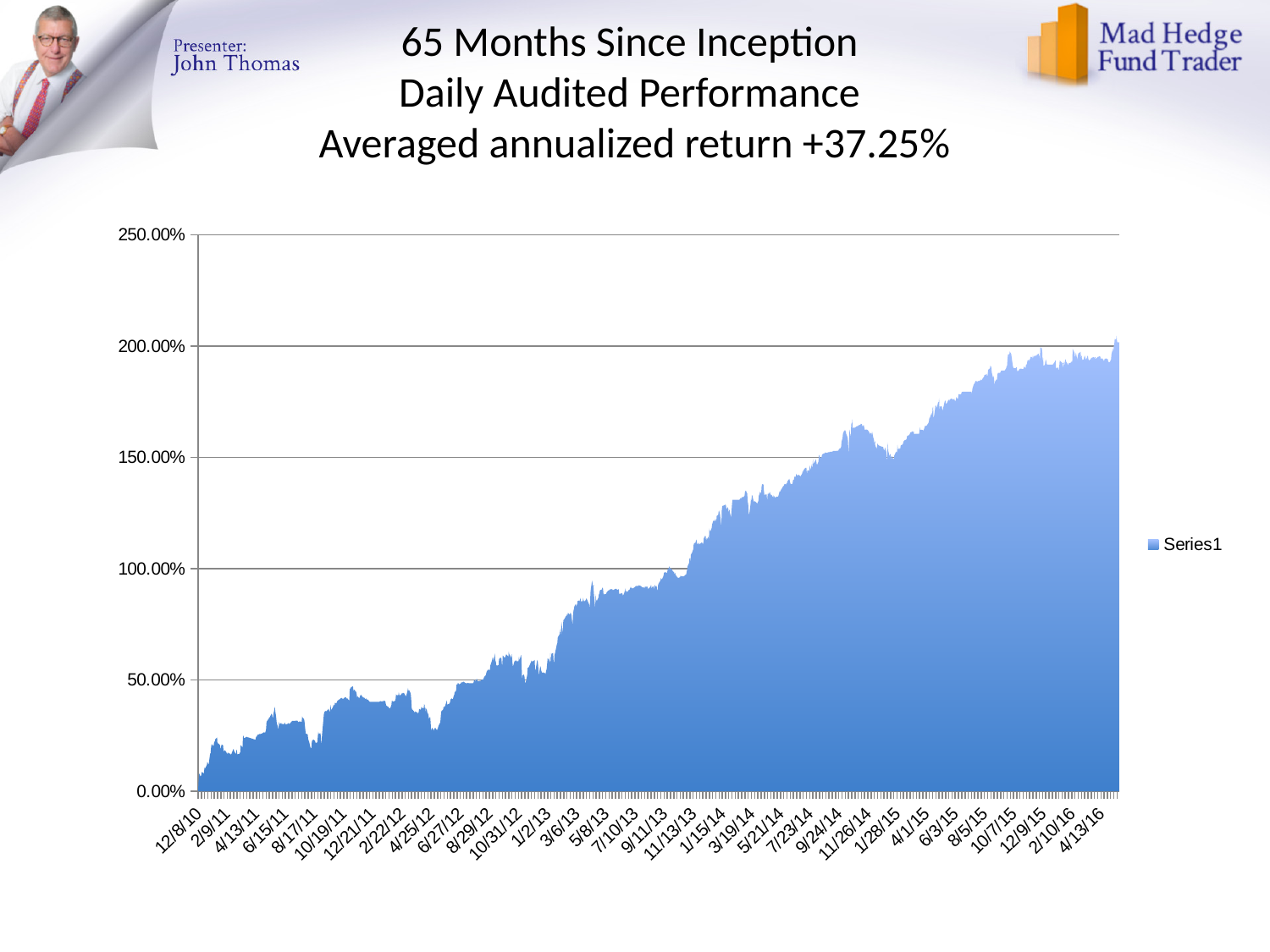

65 Months Since Inception
Daily Audited Performance
 Averaged annualized return +37.25%

### Chart

| Category |  |
|---|---|
| 40520 | 0.0 |
| 40521 | 0.04800000000000001 |
| 40522 | 0.08100000000000002 |
| 40525 | 0.067 |
| 40526 | 0.068 |
| 40527 | 0.07500000000000001 |
| 40528 | 0.08660000000000002 |
| 40529 | 0.08660000000000002 |
| 40532 | 0.07790000000000001 |
| 40534 | 0.1073 |
| 40535 | 0.1015 |
| 40536 | 0.10170000000000001 |
| 40539 | 0.1184 |
| 40540 | 0.1325 |
| 40541 | 0.1271 |
| 40542 | 0.12160000000000001 |
| 40543 | 0.1228 |
| 40546 | 0.1695 |
| 40547 | 0.1688 |
| 40548 | 0.1951 |
| 40549 | 0.21120000000000003 |
| 40550 | 0.21120000000000003 |
| 40553 | 0.20170000000000002 |
| 40554 | 0.2111 |
| 40555 | 0.2241 |
| 40556 | 0.2201 |
| 40557 | 0.2333 |
| 40561 | 0.24180000000000001 |
| 40562 | 0.20750000000000002 |
| 40563 | 0.21660000000000001 |
| 40564 | 0.21420000000000003 |
| 40567 | 0.20840000000000003 |
| 40568 | 0.19970000000000002 |
| 40569 | 0.18680000000000002 |
| 40570 | 0.2041 |
| 40571 | 0.21030000000000001 |
| 40574 | 0.20600000000000002 |
| 40575 | 0.17820000000000003 |
| 40576 | 0.18030000000000002 |
| 40577 | 0.18420000000000003 |
| 40578 | 0.18390000000000004 |
| 40581 | 0.1761 |
| 40582 | 0.1701 |
| 40583 | 0.16690000000000002 |
| 40584 | 0.17420000000000002 |
| 40585 | 0.17240000000000003 |
| 40588 | 0.16820000000000002 |
| 40589 | 0.1701 |
| 40590 | 0.16740000000000002 |
| 40591 | 0.1636 |
| 40592 | 0.1673 |
| 40596 | 0.18890000000000004 |
| 40597 | 0.18910000000000002 |
| 40598 | 0.17920000000000003 |
| 40599 | 0.1761 |
| 40602 | 0.1663 |
| 40603 | 0.18810000000000002 |
| 40604 | 0.18070000000000003 |
| 40605 | 0.1626 |
| 40606 | 0.1666 |
| 40609 | 0.1666 |
| 40610 | 0.17490000000000003 |
| 40611 | 0.1691 |
| 40612 | 0.20540000000000003 |
| 40613 | 0.2061 |
| 40616 | 0.1945 |
| 40617 | 0.24480000000000002 |
| 40618 | 0.2503 |
| 40619 | 0.2383 |
| 40620 | 0.2383 |
| 40624 | 0.2431 |
| 40625 | 0.24470000000000003 |
| 40627 | 0.24220000000000003 |
| 40630 | 0.24120000000000003 |
| 40644 | 0.23140000000000002 |
| 40645 | 0.24120000000000003 |
| 40646 | 0.2461 |
| 40647 | 0.2461 |
| 40648 | 0.2535 |
| 40651 | 0.2545 |
| 40652 | 0.2579 |
| 40653 | 0.2564 |
| 40654 | 0.2569 |
| 40658 | 0.2589 |
| 40659 | 0.26080000000000003 |
| 40662 | 0.26480000000000004 |
| 40665 | 0.26330000000000003 |
| 40666 | 0.26830000000000004 |
| 40667 | 0.2795 |
| 40668 | 0.3123000000000001 |
| 40673 | 0.3264000000000001 |
| 40674 | 0.3344000000000001 |
| 40675 | 0.32870000000000005 |
| 40676 | 0.33720000000000006 |
| 40679 | 0.34890000000000004 |
| 40680 | 0.34440000000000004 |
| 40681 | 0.3319000000000001 |
| 40682 | 0.33020000000000005 |
| 40683 | 0.34630000000000005 |
| 40686 | 0.38000000000000006 |
| 40687 | 0.35880000000000006 |
| 40688 | 0.34440000000000004 |
| 40689 | 0.32860000000000006 |
| 40690 | 0.3083000000000001 |
| 40694 | 0.277 |
| 40695 | 0.31160000000000004 |
| 40696 | 0.2987 |
| 40697 | 0.3042 |
| 40700 | 0.3068000000000001 |
| 40701 | 0.30000000000000004 |
| 40702 | 0.30150000000000005 |
| 40703 | 0.30360000000000004 |
| 40704 | 0.30090000000000006 |
| 40707 | 0.30300000000000005 |
| 40708 | 0.30900000000000005 |
| 40709 | 0.30030000000000007 |
| 40710 | 0.2997 |
| 40711 | 0.30060000000000003 |
| 40714 | 0.30330000000000007 |
| 40715 | 0.30540000000000006 |
| 40716 | 0.30630000000000007 |
| 40717 | 0.30150000000000005 |
| 40718 | 0.30300000000000005 |
| 40721 | 0.31020000000000003 |
| 40723 | 0.31470000000000004 |
| 40724 | 0.31620000000000004 |
| 40725 | 0.31620000000000004 |
| 40729 | 0.31620000000000004 |
| 40730 | 0.31620000000000004 |
| 40732 | 0.31710000000000005 |
| 40735 | 0.31650000000000006 |
| 40736 | 0.31260000000000004 |
| 40737 | 0.30960000000000004 |
| 40738 | 0.31260000000000004 |
| 40739 | 0.31320000000000003 |
| 40742 | 0.31320000000000003 |
| 40743 | 0.31140000000000007 |
| 40744 | 0.3108000000000001 |
| 40745 | 0.3365000000000001 |
| 40746 | 0.3303000000000001 |
| 40749 | 0.3243000000000001 |
| 40750 | 0.31520000000000004 |
| 40751 | 0.29530000000000006 |
| 40752 | 0.27480000000000004 |
| 40753 | 0.2581 |
| 40756 | 0.2572 |
| 40757 | 0.2555 |
| 40758 | 0.2356 |
| 40759 | 0.22740000000000002 |
| 40760 | 0.2241 |
| 40763 | 0.1967 |
| 40764 | 0.195 |
| 40765 | 0.19140000000000001 |
| 40766 | 0.2225 |
| 40767 | 0.22920000000000001 |
| 40770 | 0.2315 |
| 40771 | 0.2293 |
| 40772 | 0.22870000000000001 |
| 40773 | 0.2253 |
| 40774 | 0.21680000000000002 |
| 40777 | 0.21840000000000004 |
| 40778 | 0.2209 |
| 40779 | 0.24810000000000001 |
| 40780 | 0.26730000000000004 |
| 40781 | 0.25630000000000003 |
| 40784 | 0.2616 |
| 40785 | 0.2543 |
| 40786 | 0.22590000000000002 |
| 40787 | 0.20750000000000002 |
| 40788 | 0.2509 |
| 40792 | 0.34490000000000004 |
| 40793 | 0.35500000000000004 |
| 40795 | 0.36050000000000004 |
| 40798 | 0.35930000000000006 |
| 40799 | 0.36330000000000007 |
| 40800 | 0.36350000000000005 |
| 40801 | 0.36680000000000007 |
| 40802 | 0.37110000000000004 |
| 40805 | 0.3532 |
| 40806 | 0.3883000000000001 |
| 40807 | 0.3768000000000001 |
| 40808 | 0.3642 |
| 40812 | 0.37990000000000007 |
| 40813 | 0.38960000000000006 |
| 40815 | 0.38350000000000006 |
| 40816 | 0.39810000000000006 |
| 40819 | 0.3940000000000001 |
| 40821 | 0.405 |
| 40822 | 0.40730000000000005 |
| 40826 | 0.41330000000000006 |
| 40827 | 0.41400000000000003 |
| 40828 | 0.41830000000000006 |
| 40829 | 0.41550000000000004 |
| 40830 | 0.41960000000000003 |
| 40833 | 0.41440000000000005 |
| 40834 | 0.4162 |
| 40835 | 0.4162 |
| 40837 | 0.42150000000000004 |
| 40840 | 0.42110000000000003 |
| 40841 | 0.41330000000000006 |
| 40842 | 0.41840000000000005 |
| 40847 | 0.4071 |
| 40848 | 0.4576 |
| 40849 | 0.46040000000000003 |
| 40850 | 0.4641 |
| 40851 | 0.4675 |
| 40855 | 0.4717 |
| 40856 | 0.4521 |
| 40857 | 0.45280000000000004 |
| 40858 | 0.4572 |
| 40861 | 0.4464 |
| 40862 | 0.4474 |
| 40863 | 0.43460000000000004 |
| 40864 | 0.4192 |
| 40865 | 0.42650000000000005 |
| 40868 | 0.4187 |
| 40869 | 0.41900000000000004 |
| 40870 | 0.42560000000000003 |
| 40872 | 0.43400000000000005 |
| 40875 | 0.42580000000000007 |
| 40876 | 0.4222 |
| 40877 | 0.42260000000000003 |
| 40878 | 0.4192 |
| 40879 | 0.42130000000000006 |
| 40882 | 0.41290000000000004 |
| 40883 | 0.41730000000000006 |
| 40884 | 0.41450000000000004 |
| 40885 | 0.40790000000000004 |
| 40886 | 0.41350000000000003 |
| 40889 | 0.4071 |
| 40890 | 0.40440000000000004 |
| 40891 | 0.40180000000000005 |
| 40892 | 0.40180000000000005 |
| 40893 | 0.40180000000000005 |
| 40896 | 0.40180000000000005 |
| 40897 | 0.40180000000000005 |
| 40898 | 0.40180000000000005 |
| 40899 | 0.40180000000000005 |
| 40900 | 0.40180000000000005 |
| 40903 | 0.40180000000000005 |
| 40904 | 0.40180000000000005 |
| 40905 | 0.40180000000000005 |
| 40906 | 0.40180000000000005 |
| 40907 | 0.40180000000000005 |
| 40910 | 0.40180000000000005 |
| 40911 | 0.40180000000000005 |
| 40912 | 0.40180000000000005 |
| 40913 | 0.4026 |
| 40914 | 0.4051 |
| 40917 | 0.40330000000000005 |
| 40918 | 0.40190000000000003 |
| 40919 | 0.406 |
| 40920 | 0.3999000000000001 |
| 40921 | 0.40780000000000005 |
| 40925 | 0.4042 |
| 40926 | 0.3924000000000001 |
| 40927 | 0.38450000000000006 |
| 40928 | 0.38360000000000005 |
| 40931 | 0.37920000000000004 |
| 40932 | 0.37920000000000004 |
| 40933 | 0.37220000000000003 |
| 40934 | 0.37410000000000004 |
| 40935 | 0.37020000000000003 |
| 40938 | 0.38610000000000005 |
| 40939 | 0.405 |
| 40940 | 0.4077 |
| 40941 | 0.4015 |
| 40942 | 0.4036 |
| 40945 | 0.40490000000000004 |
| 40946 | 0.40640000000000004 |
| 40947 | 0.4096 |
| 40948 | 0.43460000000000004 |
| 40949 | 0.43250000000000005 |
| 40952 | 0.43130000000000007 |
| 40953 | 0.43150000000000005 |
| 40954 | 0.444 |
| 40955 | 0.4353000000000001 |
| 40956 | 0.4292 |
| 40960 | 0.43640000000000007 |
| 40961 | 0.4411 |
| 40962 | 0.43790000000000007 |
| 40963 | 0.4426 |
| 40966 | 0.43950000000000006 |
| 40967 | 0.4343000000000001 |
| 40968 | 0.43220000000000003 |
| 40969 | 0.4262 |
| 40970 | 0.42740000000000006 |
| 40973 | 0.45130000000000003 |
| 40974 | 0.46440000000000003 |
| 40975 | 0.4507 |
| 40976 | 0.45330000000000004 |
| 40977 | 0.4519 |
| 40980 | 0.43870000000000003 |
| 40981 | 0.41080000000000005 |
| 40982 | 0.3748000000000001 |
| 40983 | 0.36700000000000005 |
| 40984 | 0.3662 |
| 40987 | 0.35880000000000006 |
| 40988 | 0.3532 |
| 40989 | 0.35650000000000004 |
| 40990 | 0.3592 |
| 40991 | 0.35500000000000004 |
| 40994 | 0.35580000000000006 |
| 40995 | 0.34830000000000005 |
| 40996 | 0.3501 |
| 40997 | 0.35490000000000005 |
| 40998 | 0.37020000000000003 |
| 41001 | 0.36590000000000006 |
| 41002 | 0.36800000000000005 |
| 41003 | 0.3793000000000001 |
| 41004 | 0.37500000000000006 |
| 41008 | 0.37260000000000004 |
| 41009 | 0.3908000000000001 |
| 41010 | 0.38720000000000004 |
| 41011 | 0.35300000000000004 |
| 41012 | 0.37620000000000003 |
| 41015 | 0.36300000000000004 |
| 41017 | 0.3422 |
| 41018 | 0.35190000000000005 |
| 41019 | 0.3253000000000001 |
| 41022 | 0.33460000000000006 |
| 41023 | 0.30800000000000005 |
| 41024 | 0.2692 |
| 41025 | 0.277 |
| 41026 | 0.28500000000000003 |
| 41029 | 0.2765 |
| 41030 | 0.26980000000000004 |
| 41031 | 0.28340000000000004 |
| 41032 | 0.27980000000000005 |
| 41033 | 0.2857 |
| 41036 | 0.27440000000000003 |
| 41037 | 0.28180000000000005 |
| 41038 | 0.27 |
| 41039 | 0.28690000000000004 |
| 41040 | 0.2937 |
| 41043 | 0.30640000000000006 |
| 41044 | 0.3103000000000001 |
| 41045 | 0.33870000000000006 |
| 41046 | 0.3577 |
| 41047 | 0.36150000000000004 |
| 41050 | 0.36680000000000007 |
| 41051 | 0.38040000000000007 |
| 41052 | 0.37410000000000004 |
| 41053 | 0.38210000000000005 |
| 41054 | 0.38090000000000007 |
| 41058 | 0.40790000000000004 |
| 41059 | 0.3863000000000001 |
| 41060 | 0.39110000000000006 |
| 41061 | 0.3894000000000001 |
| 41064 | 0.39460000000000006 |
| 41065 | 0.4002 |
| 41066 | 0.41090000000000004 |
| 41067 | 0.41490000000000005 |
| 41068 | 0.4172 |
| 41071 | 0.41290000000000004 |
| 41072 | 0.42050000000000004 |
| 41073 | 0.4287 |
| 41074 | 0.43210000000000004 |
| 41075 | 0.4451 |
| 41078 | 0.4506 |
| 41079 | 0.4796 |
| 41080 | 0.4802 |
| 41081 | 0.4797 |
| 41082 | 0.48690000000000005 |
| 41085 | 0.47990000000000005 |
| 41086 | 0.4817 |
| 41087 | 0.48390000000000005 |
| 41088 | 0.4832 |
| 41089 | 0.48940000000000006 |
| 41092 | 0.4887 |
| 41093 | 0.49190000000000006 |
| 41095 | 0.49190000000000006 |
| 41096 | 0.4892 |
| 41099 | 0.4857 |
| 41100 | 0.48440000000000005 |
| 41101 | 0.48590000000000005 |
| 41102 | 0.48090000000000005 |
| 41103 | 0.4872 |
| 41106 | 0.4852 |
| 41107 | 0.4852 |
| 41108 | 0.4852 |
| 41109 | 0.4852 |
| 41110 | 0.4852 |
| 41113 | 0.4852 |
| 41114 | 0.4852 |
| 41115 | 0.4852 |
| 41116 | 0.48900000000000005 |
| 41117 | 0.5014 |
| 41120 | 0.49390000000000006 |
| 41121 | 0.4993000000000001 |
| 41123 | 0.5056 |
| 41124 | 0.49640000000000006 |
| 41127 | 0.49330000000000007 |
| 41128 | 0.4953000000000001 |
| 41129 | 0.4953000000000001 |
| 41130 | 0.49520000000000003 |
| 41131 | 0.49600000000000005 |
| 41134 | 0.5015 |
| 41135 | 0.5026 |
| 41136 | 0.5022 |
| 41137 | 0.5013 |
| 41138 | 0.5095 |
| 41141 | 0.5198 |
| 41142 | 0.5193 |
| 41143 | 0.5184 |
| 41144 | 0.5363 |
| 41145 | 0.5409 |
| 41148 | 0.5467000000000001 |
| 41149 | 0.5453 |
| 41150 | 0.5457000000000001 |
| 41151 | 0.5418000000000001 |
| 41152 | 0.5641 |
| 41156 | 0.5898 |
| 41157 | 0.6004 |
| 41158 | 0.6004 |
| 41159 | 0.5836 |
| 41162 | 0.6183000000000001 |
| 41163 | 0.5861999999999999 |
| 41164 | 0.5821999999999999 |
| 41165 | 0.5658000000000001 |
| 41168 | 0.5647000000000001 |
| 41169 | 0.5662 |
| 41170 | 0.5662 |
| 41171 | 0.5957 |
| 41172 | 0.5926 |
| 41173 | 0.5993999999999999 |
| 41176 | 0.5993999999999999 |
| 41177 | 0.5722 |
| 41178 | 0.5661 |
| 41179 | 0.6103000000000001 |
| 41183 | 0.5992 |
| 41184 | 0.6020000000000001 |
| 41185 | 0.6048000000000001 |
| 41186 | 0.6145 |
| 41187 | 0.6145 |
| 41190 | 0.6073000000000001 |
| 41191 | 0.6007000000000001 |
| 41192 | 0.6288000000000001 |
| 41193 | 0.6140000000000001 |
| 41194 | 0.6144000000000001 |
| 41197 | 0.5986 |
| 41198 | 0.6165 |
| 41199 | 0.6032000000000001 |
| 41200 | 0.5772 |
| 41201 | 0.5594 |
| 41204 | 0.5806 |
| 41205 | 0.5864999999999999 |
| 41206 | 0.5818 |
| 41207 | 0.591 |
| 41208 | 0.5843999999999999 |
| 41212 | 0.5843999999999999 |
| 41213 | 0.5836 |
| 41214 | 0.6052000000000001 |
| 41215 | 0.5869 |
| 41218 | 0.6090000000000001 |
| 41219 | 0.6128000000000001 |
| 41220 | 0.5507000000000001 |
| 41221 | 0.49870000000000003 |
| 41222 | 0.5214 |
| 41225 | 0.52417 |
| 41226 | 0.514 |
| 41227 | 0.49420000000000003 |
| 41228 | 0.48360000000000003 |
| 41229 | 0.49060000000000004 |
| 41232 | 0.5236000000000001 |
| 41233 | 0.5547000000000001 |
| 41234 | 0.5543 |
| 41236 | 0.5601 |
| 41239 | 0.5764 |
| 41240 | 0.5776000000000001 |
| 41241 | 0.587 |
| 41242 | 0.5878 |
| 41243 | 0.5817 |
| 41246 | 0.587 |
| 41247 | 0.5856 |
| 41248 | 0.5903999999999999 |
| 41249 | 0.5457000000000001 |
| 41250 | 0.5457000000000001 |
| 41253 | 0.5831999999999999 |
| 41254 | 0.5899 |
| 41255 | 0.5780000000000001 |
| 41256 | 0.552 |
| 41257 | 0.5179 |
| 41260 | 0.5626000000000001 |
| 41261 | 0.5581 |
| 41262 | 0.5435 |
| 41263 | 0.5368 |
| 41264 | 0.5323 |
| 41267 | 0.5341 |
| 41269 | 0.5305 |
| 41270 | 0.5318 |
| 41271 | 0.524 |
| 41274 | 0.5505 |
| 41276 | 0.5961 |
| 41277 | 0.5907 |
| 41278 | 0.5973999999999999 |
| 41281 | 0.5777000000000001 |
| 41282 | 0.6214000000000001 |
| 41283 | 0.5740000000000001 |
| 41284 | 0.6137000000000001 |
| 41285 | 0.6194000000000001 |
| 41288 | 0.6210000000000001 |
| 41289 | 0.5819 |
| 41290 | 0.5750000000000001 |
| 41291 | 0.6126000000000001 |
| 41292 | 0.6194000000000001 |
| 41296 | 0.6597000000000002 |
| 41297 | 0.6652000000000001 |
| 41298 | 0.6898000000000001 |
| 41299 | 0.6948000000000001 |
| 41302 | 0.7052 |
| 41303 | 0.7267000000000001 |
| 41304 | 0.6992 |
| 41305 | 0.7180000000000001 |
| 41306 | 0.7605000000000001 |
| 41309 | 0.7078000000000001 |
| 41310 | 0.7676000000000002 |
| 41311 | 0.7705000000000001 |
| 41312 | 0.7727000000000002 |
| 41313 | 0.7753000000000001 |
| 41316 | 0.7881 |
| 41317 | 0.7861 |
| 41318 | 0.796 |
| 41319 | 0.7892 |
| 41320 | 0.8018000000000001 |
| 41324 | 0.7934 |
| 41325 | 0.8035 |
| 41326 | 0.7885 |
| 41327 | 0.8011 |
| 41330 | 0.7448000000000001 |
| 41331 | 0.7921 |
| 41332 | 0.8106000000000001 |
| 41333 | 0.8193 |
| 41334 | 0.8310000000000001 |
| 41337 | 0.8416000000000001 |
| 41338 | 0.8286000000000001 |
| 41339 | 0.8355 |
| 41340 | 0.8409000000000001 |
| 41341 | 0.8541000000000001 |
| 41344 | 0.8569000000000001 |
| 41345 | 0.8515 |
| 41346 | 0.8606000000000001 |
| 41347 | 0.8684000000000001 |
| 41348 | 0.8529000000000001 |
| 41351 | 0.8525 |
| 41352 | 0.8562000000000001 |
| 41353 | 0.8689000000000001 |
| 41354 | 0.8569000000000001 |
| 41355 | 0.8521000000000001 |
| 41358 | 0.8574 |
| 41359 | 0.8617000000000001 |
| 41360 | 0.8661000000000001 |
| 41361 | 0.8621000000000001 |
| 41365 | 0.8436000000000001 |
| 41366 | 0.8387000000000001 |
| 41367 | 0.8234 |
| 41368 | 0.8600000000000001 |
| 41369 | 0.9004 |
| 41372 | 0.9457000000000001 |
| 41373 | 0.9371 |
| 41374 | 0.9204 |
| 41375 | 0.9251 |
| 41376 | 0.8894 |
| 41379 | 0.8195 |
| 41380 | 0.8842 |
| 41381 | 0.8594 |
| 41382 | 0.8560000000000001 |
| 41383 | 0.8566000000000001 |
| 41386 | 0.8702000000000001 |
| 41387 | 0.8851 |
| 41388 | 0.8875 |
| 41389 | 0.9012 |
| 41390 | 0.9038 |
| 41393 | 0.9055 |
| 41394 | 0.9112 |
| 41395 | 0.9152 |
| 41396 | 0.9093 |
| 41397 | 0.8839 |
| 41400 | 0.8855 |
| 41401 | 0.8874 |
| 41402 | 0.8839 |
| 41403 | 0.8878 |
| 41404 | 0.8941 |
| 41407 | 0.901 |
| 41408 | 0.9022 |
| 41409 | 0.9033 |
| 41410 | 0.9026000000000001 |
| 41411 | 0.9069 |
| 41414 | 0.9079 |
| 41415 | 0.9077000000000001 |
| 41416 | 0.9068 |
| 41417 | 0.9035 |
| 41418 | 0.9036000000000001 |
| 41422 | 0.9084 |
| 41423 | 0.9086000000000001 |
| 41424 | 0.9099 |
| 41425 | 0.9075 |
| 41428 | 0.9036000000000001 |
| 41429 | 0.9088 |
| 41430 | 0.9037000000000001 |
| 41431 | 0.8866 |
| 41432 | 0.8859 |
| 41435 | 0.8891 |
| 41436 | 0.8871 |
| 41437 | 0.8913 |
| 41438 | 0.8862 |
| 41439 | 0.8779000000000001 |
| 41442 | 0.8912 |
| 41443 | 0.8998 |
| 41444 | 0.911 |
| 41445 | 0.8883 |
| 41446 | 0.9009 |
| 41449 | 0.8947 |
| 41450 | 0.8988 |
| 41451 | 0.9029 |
| 41452 | 0.9027000000000001 |
| 41453 | 0.9044 |
| 41456 | 0.9188000000000001 |
| 41457 | 0.9126000000000001 |
| 41458 | 0.9126000000000001 |
| 41460 | 0.9103 |
| 41463 | 0.9146000000000001 |
| 41464 | 0.9161 |
| 41465 | 0.9169 |
| 41466 | 0.921 |
| 41467 | 0.9213 |
| 41470 | 0.9227000000000001 |
| 41471 | 0.9224 |
| 41472 | 0.9204 |
| 41473 | 0.9251 |
| 41474 | 0.9248000000000001 |
| 41477 | 0.9224 |
| 41478 | 0.9212 |
| 41479 | 0.9206000000000001 |
| 41480 | 0.9142 |
| 41481 | 0.916 |
| 41484 | 0.9163 |
| 41485 | 0.912 |
| 41486 | 0.9142 |
| 41487 | 0.9217000000000001 |
| 41488 | 0.917 |
| 41491 | 0.9196000000000001 |
| 41492 | 0.9181 |
| 41493 | 0.9122 |
| 41494 | 0.9067000000000001 |
| 41495 | 0.9116000000000001 |
| 41498 | 0.9172 |
| 41499 | 0.9218000000000001 |
| 41500 | 0.9275 |
| 41501 | 0.9078 |
| 41502 | 0.9173 |
| 41505 | 0.9198000000000001 |
| 41506 | 0.9045 |
| 41507 | 0.9217000000000001 |
| 41508 | 0.9266000000000001 |
| 41509 | 0.9198000000000001 |
| 41512 | 0.922 |
| 41513 | 0.8986000000000001 |
| 41514 | 0.9058 |
| 41515 | 0.9259000000000001 |
| 41516 | 0.9325 |
| 41520 | 0.9460000000000001 |
| 41521 | 0.9569000000000001 |
| 41522 | 0.9558000000000001 |
| 41523 | 0.9501000000000001 |
| 41526 | 0.9634 |
| 41527 | 0.9708000000000001 |
| 41528 | 0.9829 |
| 41529 | 0.9807 |
| 41530 | 0.9853999999999999 |
| 41533 | 0.9802 |
| 41534 | 0.9813 |
| 41535 | 0.9858 |
| 41536 | 0.9996 |
| 41537 | 0.9974 |
| 41540 | 1.0110999999999999 |
| 41541 | 0.9991 |
| 41542 | 1.0004 |
| 41543 | 1.0014999999999998 |
| 41544 | 0.9982 |
| 41547 | 0.9889 |
| 41548 | 0.987 |
| 41549 | 0.9837 |
| 41550 | 0.9721000000000001 |
| 41551 | 0.9836 |
| 41554 | 0.9678000000000001 |
| 41555 | 0.9678000000000001 |
| 41556 | 0.9624 |
| 41557 | 0.9609000000000001 |
| 41558 | 0.9584 |
| 41561 | 0.9592 |
| 41562 | 0.9613 |
| 41563 | 0.9625 |
| 41564 | 0.9696000000000001 |
| 41565 | 0.9655 |
| 41568 | 0.9655 |
| 41569 | 0.9655 |
| 41570 | 0.9655 |
| 41571 | 0.9655 |
| 41572 | 0.9655 |
| 41575 | 0.9729000000000001 |
| 41576 | 0.9745 |
| 41577 | 0.9873999999999999 |
| 41578 | 0.9951 |
| 41579 | 1.0107 |
| 41582 | 1.0244 |
| 41583 | 1.0443 |
| 41584 | 1.0477999999999998 |
| 41585 | 1.0283 |
| 41586 | 1.0617999999999999 |
| 41589 | 1.0736999999999999 |
| 41590 | 1.0807 |
| 41591 | 1.0845 |
| 41592 | 1.1068 |
| 41593 | 1.1143 |
| 41596 | 1.1167 |
| 41597 | 1.1264 |
| 41598 | 1.1305 |
| 41599 | 1.1202 |
| 41600 | 1.1085 |
| 41603 | 1.1167 |
| 41604 | 1.1069 |
| 41605 | 1.1109 |
| 41607 | 1.1132 |
| 41610 | 1.1187 |
| 41611 | 1.1112 |
| 41612 | 1.1163 |
| 41613 | 1.1077 |
| 41614 | 1.1363 |
| 41617 | 1.1477 |
| 41618 | 1.1462 |
| 41619 | 1.1237 |
| 41620 | 1.1361 |
| 41621 | 1.1325 |
| 41624 | 1.143 |
| 41625 | 1.1284 |
| 41626 | 1.1813 |
| 41627 | 1.1709 |
| 41628 | 1.1664 |
| 41631 | 1.1821000000000002 |
| 41632 | 1.1983000000000001 |
| 41634 | 1.2124 |
| 41635 | 1.2161 |
| 41638 | 1.214 |
| 41639 | 1.2249999999999999 |
| 41641 | 1.2106 |
| 41642 | 1.2382 |
| 41645 | 1.2404 |
| 41646 | 1.255 |
| 41647 | 1.2608 |
| 41648 | 1.2531999999999999 |
| 41649 | 1.2451999999999999 |
| 41652 | 1.1901000000000002 |
| 41653 | 1.2643 |
| 41654 | 1.2821 |
| 41655 | 1.2823 |
| 41656 | 1.2817999999999998 |
| 41660 | 1.2857999999999998 |
| 41661 | 1.2893999999999999 |
| 41662 | 1.2818999999999998 |
| 41663 | 1.2669 |
| 41666 | 1.2763 |
| 41667 | 1.2682 |
| 41668 | 1.2491999999999999 |
| 41669 | 1.2638999999999998 |
| 41670 | 1.2553999999999998 |
| 41673 | 1.2301 |
| 41674 | 1.2594999999999998 |
| 41675 | 1.2883 |
| 41676 | 1.3095999999999999 |
| 41677 | 1.3095999999999999 |
| 41680 | 1.3095999999999999 |
| 41681 | 1.3095999999999999 |
| 41682 | 1.3095999999999999 |
| 41683 | 1.3095999999999999 |
| 41684 | 1.3095999999999999 |
| 41688 | 1.3095999999999999 |
| 41689 | 1.3095999999999999 |
| 41690 | 1.3095999999999999 |
| 41691 | 1.3095999999999999 |
| 41694 | 1.3181 |
| 41695 | 1.3134 |
| 41696 | 1.3177999999999999 |
| 41697 | 1.3228 |
| 41698 | 1.3195 |
| 41701 | 1.3245 |
| 41702 | 1.3261 |
| 41703 | 1.3441 |
| 41704 | 1.3491 |
| 41705 | 1.351 |
| 41708 | 1.3367 |
| 41709 | 1.2988 |
| 41710 | 1.2935999999999999 |
| 41711 | 1.2528 |
| 41712 | 1.2388 |
| 41715 | 1.2874999999999999 |
| 41716 | 1.311 |
| 41717 | 1.3048 |
| 41718 | 1.3297999999999999 |
| 41719 | 1.3289 |
| 41722 | 1.3013 |
| 41723 | 1.3013 |
| 41724 | 1.3027 |
| 41725 | 1.3014999999999999 |
| 41726 | 1.3007 |
| 41729 | 1.2943 |
| 41730 | 1.2926 |
| 41731 | 1.3 |
| 41732 | 1.303 |
| 41733 | 1.3266 |
| 41736 | 1.3468 |
| 41737 | 1.3416 |
| 41738 | 1.3352 |
| 41739 | 1.3684 |
| 41740 | 1.3796 |
| 41743 | 1.3783 |
| 41744 | 1.3508 |
| 41745 | 1.3308 |
| 41746 | 1.3326 |
| 41750 | 1.3334 |
| 41751 | 1.303 |
| 41752 | 1.3313 |
| 41753 | 1.3404 |
| 41754 | 1.3329 |
| 41757 | 1.3449 |
| 41758 | 1.3335 |
| 41759 | 1.3338999999999999 |
| 41760 | 1.3264 |
| 41761 | 1.3302 |
| 41764 | 1.3194 |
| 41765 | 1.3295 |
| 41766 | 1.3237999999999999 |
| 41767 | 1.3243 |
| 41768 | 1.3182 |
| 41771 | 1.3235999999999999 |
| 41772 | 1.3235999999999999 |
| 41773 | 1.3235999999999999 |
| 41774 | 1.3235999999999999 |
| 41775 | 1.3235999999999999 |
| 41778 | 1.3477999999999999 |
| 41779 | 1.3456 |
| 41780 | 1.3488 |
| 41781 | 1.3543 |
| 41782 | 1.3566 |
| 41786 | 1.3713 |
| 41787 | 1.3712 |
| 41788 | 1.3778 |
| 41789 | 1.3800000000000001 |
| 41792 | 1.3781 |
| 41793 | 1.3847 |
| 41794 | 1.3828 |
| 41795 | 1.3927 |
| 41796 | 1.3953 |
| 41799 | 1.4031999999999998 |
| 41800 | 1.3943 |
| 41801 | 1.3849 |
| 41802 | 1.3793 |
| 41803 | 1.3795 |
| 41806 | 1.3812 |
| 41807 | 1.3968 |
| 41808 | 1.3995 |
| 41809 | 1.3995 |
| 41810 | 1.4130999999999998 |
| 41813 | 1.4127999999999998 |
| 41814 | 1.426 |
| 41815 | 1.4232999999999998 |
| 41816 | 1.4195999999999998 |
| 41817 | 1.4174999999999998 |
| 41820 | 1.4223999999999999 |
| 41821 | 1.4173999999999998 |
| 41822 | 1.4174999999999998 |
| 41823 | 1.4134999999999998 |
| 41827 | 1.4278999999999997 |
| 41828 | 1.4417999999999997 |
| 41829 | 1.4322 |
| 41830 | 1.4425999999999999 |
| 41831 | 1.4458999999999997 |
| 41834 | 1.4537999999999998 |
| 41835 | 1.4513999999999998 |
| 41836 | 1.4533999999999998 |
| 41837 | 1.4218999999999997 |
| 41838 | 1.4412999999999998 |
| 41841 | 1.4414999999999998 |
| 41842 | 1.4361 |
| 41843 | 1.4643 |
| 41844 | 1.4534999999999998 |
| 41845 | 1.4443 |
| 41848 | 1.4706 |
| 41849 | 1.4405999999999999 |
| 41850 | 1.4956999999999998 |
| 41851 | 1.4642 |
| 41852 | 1.4742 |
| 41855 | 1.4831999999999999 |
| 41856 | 1.4902 |
| 41857 | 1.4867 |
| 41858 | 1.4716999999999998 |
| 41859 | 1.4656999999999998 |
| 41862 | 1.4801 |
| 41863 | 1.5113999999999999 |
| 41864 | 1.5069 |
| 41865 | 1.5008 |
| 41866 | 1.4958999999999998 |
| 41869 | 1.502 |
| 41870 | 1.5149 |
| 41871 | 1.513 |
| 41872 | 1.5152999999999999 |
| 41873 | 1.5164 |
| 41876 | 1.5192999999999999 |
| 41877 | 1.5228 |
| 41878 | 1.5211 |
| 41879 | 1.5201 |
| 41880 | 1.52 |
| 41884 | 1.5231999999999999 |
| 41885 | 1.5221 |
| 41886 | 1.5245 |
| 41887 | 1.5248 |
| 41890 | 1.5248 |
| 41891 | 1.5249 |
| 41892 | 1.526 |
| 41893 | 1.5267 |
| 41894 | 1.5286 |
| 41897 | 1.5286 |
| 41898 | 1.5286 |
| 41899 | 1.5286 |
| 41900 | 1.5286 |
| 41901 | 1.5286 |
| 41904 | 1.5303 |
| 41905 | 1.5294999999999999 |
| 41906 | 1.535 |
| 41907 | 1.5405 |
| 41908 | 1.5361 |
| 41911 | 1.5454999999999999 |
| 41912 | 1.5702 |
| 41913 | 1.5776999999999999 |
| 41914 | 1.585 |
| 41915 | 1.6062 |
| 41918 | 1.622 |
| 41919 | 1.6175 |
| 41920 | 1.6159 |
| 41921 | 1.6228 |
| 41922 | 1.6062 |
| 41925 | 1.5905 |
| 41926 | 1.5736999999999999 |
| 41927 | 1.5082 |
| 41928 | 1.5621 |
| 41929 | 1.6241 |
| 41932 | 1.5896 |
| 41933 | 1.6541000000000001 |
| 41934 | 1.6447 |
| 41935 | 1.6705 |
| 41936 | 1.6306 |
| 41939 | 1.6336 |
| 41940 | 1.6366 |
| 41941 | 1.6286 |
| 41942 | 1.6347 |
| 41943 | 1.6371 |
| 41946 | 1.6401000000000001 |
| 41947 | 1.6407 |
| 41948 | 1.6411 |
| 41949 | 1.6451 |
| 41950 | 1.6440000000000001 |
| 41953 | 1.6469 |
| 41954 | 1.6513 |
| 41955 | 1.6495 |
| 41956 | 1.649 |
| 41957 | 1.6395 |
| 41960 | 1.6452 |
| 41961 | 1.6356 |
| 41962 | 1.6256 |
| 41963 | 1.6225 |
| 41964 | 1.6247 |
| 41967 | 1.6246 |
| 41968 | 1.6231 |
| 41969 | 1.6215 |
| 41971 | 1.6157 |
| 41974 | 1.6038 |
| 41975 | 1.6078 |
| 41976 | 1.6113 |
| 41977 | 1.5965 |
| 41978 | 1.6165 |
| 41981 | 1.5856999999999999 |
| 41982 | 1.5823 |
| 41983 | 1.5594 |
| 41984 | 1.5717999999999999 |
| 41985 | 1.5522 |
| 41988 | 1.5384 |
| 41989 | 1.5527 |
| 41990 | 1.5623 |
| 41991 | 1.5566 |
| 41992 | 1.5552 |
| 41995 | 1.5497999999999998 |
| 41996 | 1.5523 |
| 41997 | 1.5493 |
| 41999 | 1.5483 |
| 42002 | 1.5466 |
| 42003 | 1.5373999999999999 |
| 42004 | 1.5281 |
| 42006 | 1.5441 |
| 42009 | 1.5241 |
| 42010 | 1.4717999999999998 |
| 42011 | 1.5092999999999999 |
| 42012 | 1.5673 |
| 42013 | 1.5288 |
| 42016 | 1.5035999999999998 |
| 42017 | 1.5138999999999998 |
| 42018 | 1.5151999999999999 |
| 42019 | 1.4881 |
| 42020 | 1.5037999999999998 |
| 42024 | 1.4925 |
| 42025 | 1.4915999999999998 |
| 42026 | 1.5075999999999998 |
| 42027 | 1.5089 |
| 42030 | 1.5264 |
| 42031 | 1.5217999999999998 |
| 42032 | 1.523 |
| 42033 | 1.5563 |
| 42034 | 1.5346 |
| 42037 | 1.542 |
| 42038 | 1.5353999999999999 |
| 42039 | 1.5393999999999999 |
| 42040 | 1.5532 |
| 42041 | 1.5547 |
| 42044 | 1.5573 |
| 42045 | 1.5618999999999998 |
| 42046 | 1.5734 |
| 42047 | 1.5702 |
| 42048 | 1.5762 |
| 42052 | 1.5796 |
| 42053 | 1.5854 |
| 42054 | 1.5964 |
| 42055 | 1.597 |
| 42058 | 1.5998999999999999 |
| 42059 | 1.6026 |
| 42060 | 1.6065 |
| 42061 | 1.6132 |
| 42062 | 1.6107 |
| 42065 | 1.6172 |
| 42066 | 1.6122 |
| 42067 | 1.6148 |
| 42068 | 1.6179 |
| 42069 | 1.6038 |
| 42072 | 1.6062 |
| 42073 | 1.6062 |
| 42074 | 1.6062 |
| 42075 | 1.6062 |
| 42076 | 1.6062 |
| 42079 | 1.6062 |
| 42080 | 1.6062 |
| 42081 | 1.6348 |
| 42082 | 1.6228 |
| 42083 | 1.624 |
| 42086 | 1.6234 |
| 42087 | 1.6232 |
| 42088 | 1.6226 |
| 42089 | 1.6185 |
| 42090 | 1.6187 |
| 42093 | 1.6431 |
| 42094 | 1.6407 |
| 42095 | 1.6401000000000001 |
| 42096 | 1.6419 |
| 42100 | 1.6548 |
| 42101 | 1.6605 |
| 42102 | 1.6784000000000001 |
| 42103 | 1.6761000000000001 |
| 42104 | 1.6840000000000002 |
| 42107 | 1.6996 |
| 42108 | 1.6880000000000002 |
| 42109 | 1.7206 |
| 42110 | 1.7276999999999998 |
| 42111 | 1.6700000000000002 |
| 42114 | 1.7132999999999998 |
| 42115 | 1.7308 |
| 42116 | 1.7334999999999998 |
| 42117 | 1.7289999999999999 |
| 42118 | 1.7207 |
| 42121 | 1.7485 |
| 42122 | 1.7451999999999999 |
| 42123 | 1.7651 |
| 42124 | 1.7068999999999999 |
| 42125 | 1.7277999999999998 |
| 42128 | 1.7296999999999998 |
| 42129 | 1.7274999999999998 |
| 42130 | 1.7114999999999998 |
| 42131 | 1.7129999999999999 |
| 42132 | 1.7129999999999999 |
| 42135 | 1.7505 |
| 42136 | 1.756 |
| 42137 | 1.7518999999999998 |
| 42138 | 1.7408 |
| 42139 | 1.7397999999999998 |
| 42142 | 1.7522 |
| 42143 | 1.7593999999999999 |
| 42144 | 1.7573999999999999 |
| 42145 | 1.7525 |
| 42146 | 1.7601 |
| 42150 | 1.764 |
| 42151 | 1.7628 |
| 42152 | 1.7609 |
| 42153 | 1.7584 |
| 42156 | 1.7631999999999999 |
| 42157 | 1.7521 |
| 42158 | 1.7582 |
| 42159 | 1.7469 |
| 42160 | 1.7711999999999999 |
| 42163 | 1.7617999999999998 |
| 42164 | 1.7656999999999998 |
| 42165 | 1.7849 |
| 42166 | 1.7818999999999998 |
| 42167 | 1.7822 |
| 42170 | 1.7829 |
| 42171 | 1.7856999999999998 |
| 42172 | 1.7943 |
| 42173 | 1.7941 |
| 42174 | 1.7944 |
| 42177 | 1.7952 |
| 42178 | 1.7952 |
| 42179 | 1.7952 |
| 42180 | 1.7952 |
| 42181 | 1.7952 |
| 42184 | 1.7952 |
| 42185 | 1.7952 |
| 42186 | 1.7952 |
| 42187 | 1.7952 |
| 42191 | 1.7952 |
| 42192 | 1.7952 |
| 42193 | 1.7952 |
| 42194 | 1.7847 |
| 42195 | 1.8069 |
| 42198 | 1.8276999999999999 |
| 42199 | 1.8301 |
| 42200 | 1.8334 |
| 42201 | 1.8385 |
| 42202 | 1.8431 |
| 42205 | 1.8411 |
| 42206 | 1.8361 |
| 42207 | 1.8437999999999999 |
| 42208 | 1.8424 |
| 42209 | 1.8422 |
| 42212 | 1.8457 |
| 42213 | 1.85 |
| 42214 | 1.8455 |
| 42215 | 1.8467 |
| 42216 | 1.8497999999999999 |
| 42219 | 1.8594 |
| 42220 | 1.8611 |
| 42221 | 1.8696 |
| 42222 | 1.8715 |
| 42223 | 1.8691 |
| 42226 | 1.8753 |
| 42227 | 1.8615 |
| 42228 | 1.8707 |
| 42229 | 1.8923 |
| 42230 | 1.8947 |
| 42233 | 1.8997 |
| 42234 | 1.9118 |
| 42235 | 1.9083 |
| 42236 | 1.9053 |
| 42237 | 1.8804 |
| 42240 | 1.8546 |
| 42241 | 1.8651 |
| 42242 | 1.8528 |
| 42243 | 1.8204 |
| 42244 | 1.84 |
| 42247 | 1.8504 |
| 42248 | 1.8446 |
| 42249 | 1.8683 |
| 42250 | 1.8787 |
| 42251 | 1.8791 |
| 42255 | 1.8796 |
| 42256 | 1.883 |
| 42257 | 1.8888 |
| 42258 | 1.8897 |
| 42261 | 1.8897 |
| 42262 | 1.8897 |
| 42263 | 1.8897 |
| 42264 | 1.8897 |
| 42265 | 1.8904 |
| 42268 | 1.8995 |
| 42269 | 1.9089 |
| 42270 | 1.9097 |
| 42271 | 1.9397 |
| 42272 | 1.9623000000000002 |
| 42275 | 1.963 |
| 42276 | 1.9759 |
| 42277 | 1.9703000000000002 |
| 42278 | 1.9683000000000002 |
| 42279 | 1.9648 |
| 42282 | 1.9184 |
| 42283 | 1.9077 |
| 42284 | 1.8994 |
| 42285 | 1.9016 |
| 42286 | 1.9011 |
| 42289 | 1.9004 |
| 42290 | 1.9049 |
| 42291 | 1.9033 |
| 42292 | 1.8883 |
| 42293 | 1.8862 |
| 42296 | 1.8922 |
| 42297 | 1.8989 |
| 42298 | 1.8957 |
| 42299 | 1.8977 |
| 42300 | 1.8989 |
| 42303 | 1.8959 |
| 42304 | 1.8969 |
| 42305 | 1.8964 |
| 42306 | 1.901 |
| 42307 | 1.9084 |
| 42310 | 1.9000000000000001 |
| 42311 | 1.9165 |
| 42312 | 1.9169 |
| 42313 | 1.9192 |
| 42314 | 1.9334 |
| 42317 | 1.9385000000000001 |
| 42318 | 1.9316 |
| 42319 | 1.9394 |
| 42320 | 1.9428 |
| 42321 | 1.9514 |
| 42324 | 1.9504000000000001 |
| 42325 | 1.9426 |
| 42326 | 1.9605000000000001 |
| 42327 | 1.9454 |
| 42328 | 1.9523000000000001 |
| 42331 | 1.9575 |
| 42332 | 1.9533 |
| 42333 | 1.9569 |
| 42335 | 1.9608 |
| 42338 | 1.9662000000000002 |
| 42339 | 1.959 |
| 42340 | 1.9579 |
| 42341 | 1.9368 |
| 42342 | 1.9941000000000002 |
| 42345 | 1.9913 |
| 42346 | 1.977 |
| 42347 | 1.9291 |
| 42348 | 1.9455 |
| 42349 | 1.9105 |
| 42352 | 1.9163000000000001 |
| 42353 | 1.9322000000000001 |
| 42354 | 1.9394 |
| 42355 | 1.9302000000000001 |
| 42356 | 1.9173 |
| 42359 | 1.9168 |
| 42360 | 1.9168 |
| 42361 | 1.9168 |
| 42362 | 1.9168 |
| 42366 | 1.9168 |
| 42367 | 1.9168 |
| 42368 | 1.9168 |
| 42369 | 1.9168 |
| 42373 | 1.9278 |
| 42374 | 1.9345 |
| 42375 | 1.9347 |
| 42376 | 1.9024 |
| 42377 | 1.8991 |
| 42380 | 1.9055 |
| 42381 | 1.8937 |
| 42382 | 1.8929 |
| 42383 | 1.911 |
| 42384 | 1.9344000000000001 |
| 42388 | 1.927 |
| 42389 | 1.9168 |
| 42390 | 1.9285 |
| 42391 | 1.8994 |
| 42394 | 1.9366 |
| 42395 | 1.9069 |
| 42396 | 1.9402000000000001 |
| 42397 | 1.9382000000000001 |
| 42398 | 1.9291 |
| 42401 | 1.9198 |
| 42402 | 1.9119 |
| 42403 | 1.9188 |
| 42404 | 1.9248 |
| 42405 | 1.9227 |
| 42408 | 1.9256 |
| 42409 | 1.9273 |
| 42410 | 1.933 |
| 42411 | 1.9204 |
| 42412 | 1.9873 |
| 42416 | 1.9687000000000001 |
| 42417 | 1.9477 |
| 42418 | 1.9566000000000001 |
| 42419 | 1.9695 |
| 42422 | 1.9384000000000001 |
| 42423 | 1.9553 |
| 42424 | 1.9643000000000002 |
| 42425 | 1.9695 |
| 42426 | 1.9678 |
| 42429 | 1.9741000000000002 |
| 42430 | 1.9478 |
| 42431 | 1.9553 |
| 42432 | 1.9459 |
| 42433 | 1.9369 |
| 42436 | 1.9400000000000002 |
| 42437 | 1.9532 |
| 42438 | 1.9467 |
| 42439 | 1.9583000000000002 |
| 42440 | 1.9389 |
| 42443 | 1.9472 |
| 42444 | 1.9562000000000002 |
| 42445 | 1.9548 |
| 42446 | 1.9415 |
| 42447 | 1.9349 |
| 42450 | 1.9395 |
| 42451 | 1.9408 |
| 42452 | 1.9469 |
| 42453 | 1.9468 |
| 42457 | 1.9503000000000001 |
| 42458 | 1.9502000000000002 |
| 42459 | 1.9444000000000001 |
| 42460 | 1.9499 |
| 42461 | 1.9419 |
| 42464 | 1.9462000000000002 |
| 42465 | 1.9488 |
| 42466 | 1.9506000000000001 |
| 42467 | 1.9518 |
| 42468 | 1.9517 |
| 42471 | 1.9548 |
| 42472 | 1.9497 |
| 42473 | 1.9415 |
| 42474 | 1.9424000000000001 |
| 42475 | 1.9449 |
| 42478 | 1.9395 |
| 42479 | 1.9344000000000001 |
| 42480 | 1.9315 |
| 42481 | 1.9423000000000001 |
| 42482 | 1.9425000000000001 |
| 42485 | 1.9443000000000001 |
| 42486 | 1.9414 |
| 42487 | 1.9428 |
| 42488 | 1.9403000000000001 |
| 42489 | 1.9289 |
| 42492 | 1.9275 |
| 42493 | 1.9303000000000001 |
| 42494 | 1.9362000000000001 |
| 42495 | 1.9396 |
| 42496 | 1.9637 |
| 42499 | 1.989 |
| 42500 | 1.9677 |
| 42501 | 2.003 |
| 42502 | 2.0089 |
| 42503 | 2.0321 |
| 42506 | 2.0289 |
| 42507 | 2.0467 |
| 42508 | 2.0206 |
| 42509 | 2.017 |
| 42510 | 2.0147999999999997 |
| 42513 | 2.0181 |